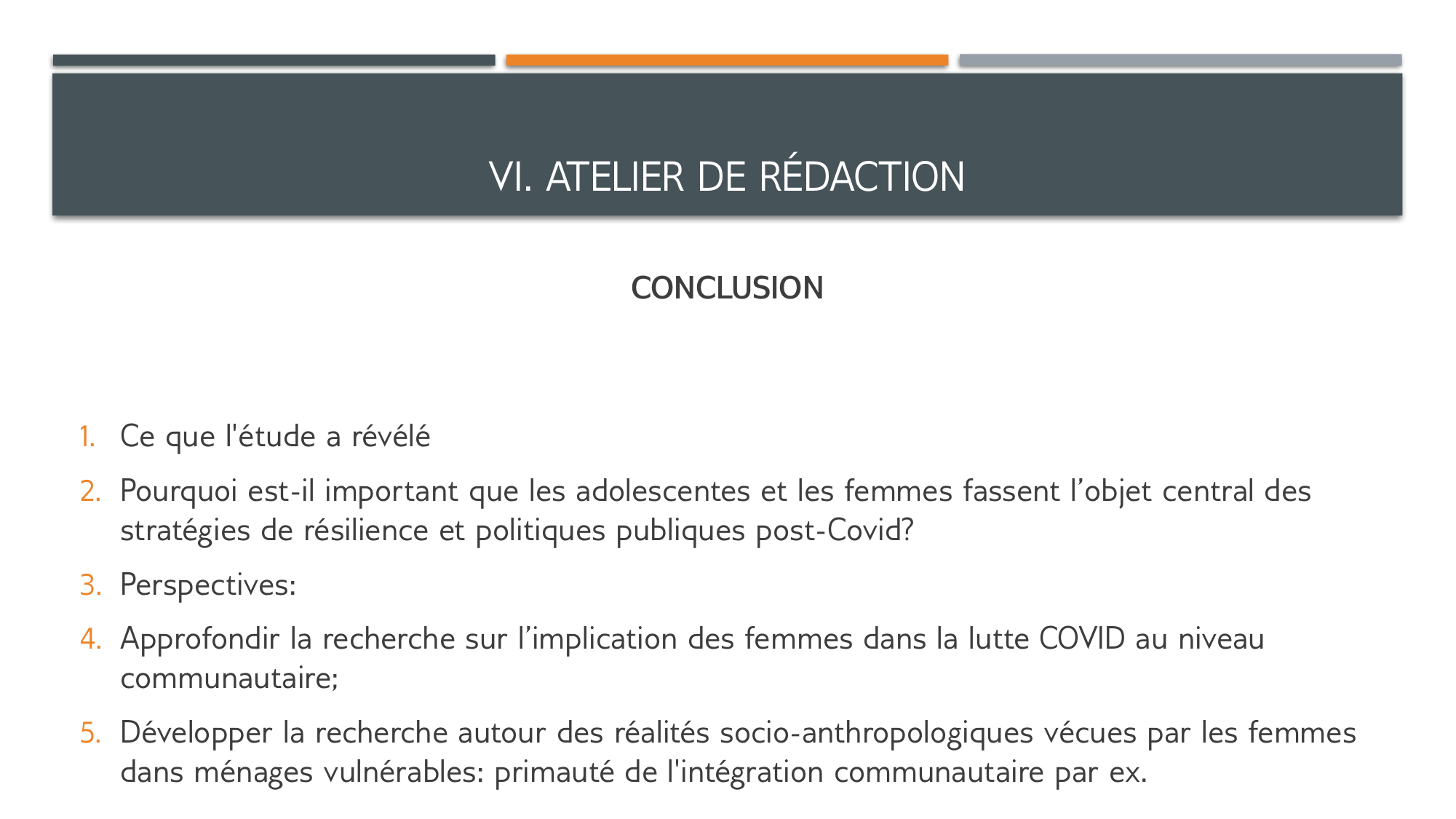

# VI. Atelier de rédaction
CONCLUSION

Ce que l'étude a révélé
Pourquoi est-il important que les adolescentes et les femmes fassent l’objet central des stratégies de résilience et politiques publiques post-Covid?
Perspectives:
Approfondir la recherche sur l’implication des femmes dans la lutte COVID au niveau communautaire;
Développer la recherche autour des réalités socio-anthropologiques vécues par les femmes dans ménages vulnérables: primauté de l'intégration communautaire par ex.